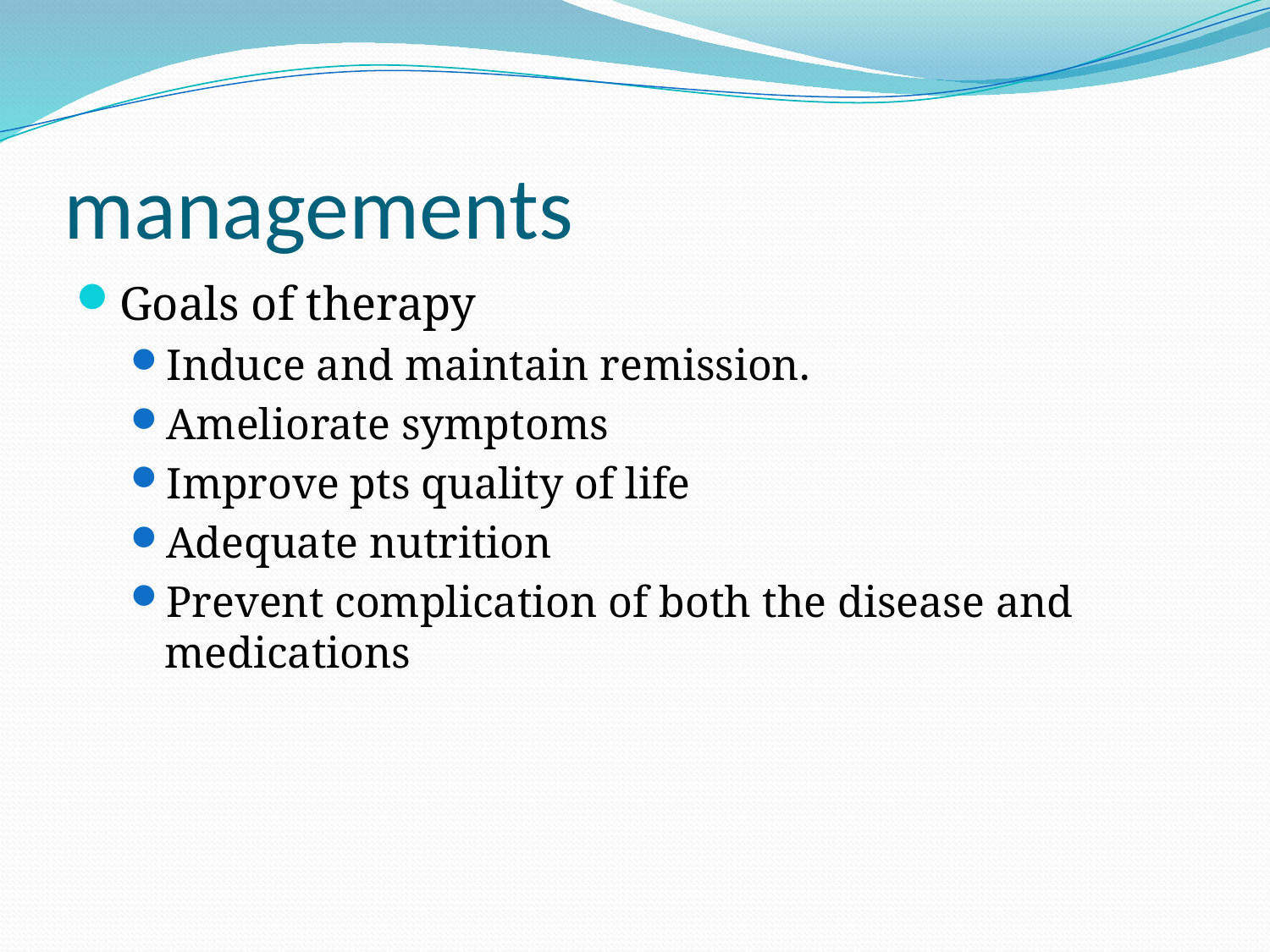

# managements
Goals of therapy
Induce and maintain remission.
Ameliorate symptoms
Improve pts quality of life
Adequate nutrition
Prevent complication of both the disease and medications